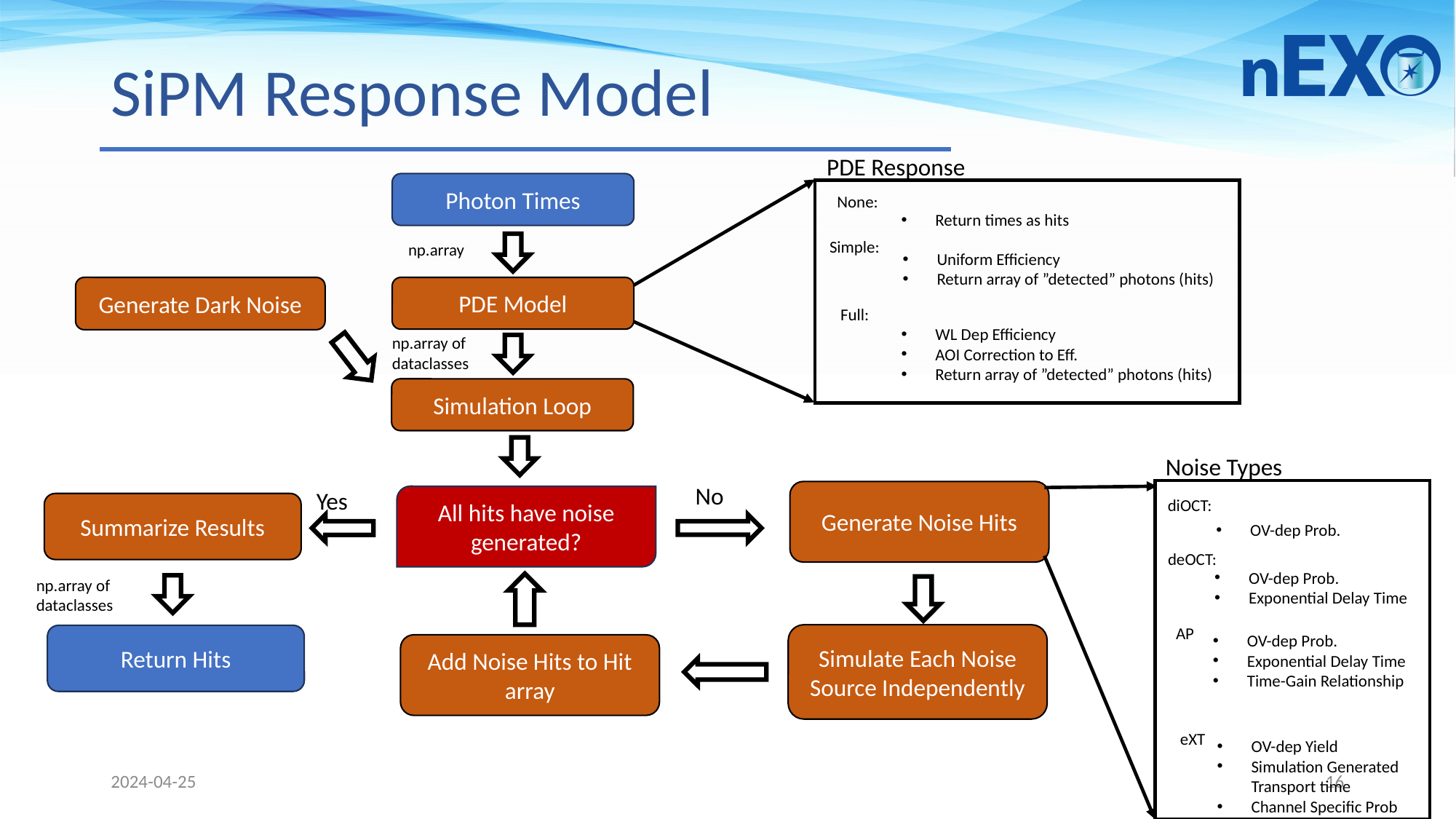

# SiPM Response Model
PDE Response
Photon Times

None:
Return times as hits
Simple:
Uniform Efficiency
Return array of ”detected” photons (hits)
Full:
WL Dep Efficiency
AOI Correction to Eff.
Return array of ”detected” photons (hits)

np.array

Generate Dark Noise
PDE Model
np.array of dataclasses

Simulation Loop

Noise Types
No
Yes

Generate Noise Hits
All hits have noise generated?
diOCT:
OV-dep Prob.
deOCT:
OV-dep Prob.
Exponential Delay Time
AP
OV-dep Prob.
Exponential Delay Time
Time-Gain Relationship

Summarize Results

np.array of dataclasses

Simulate Each Noise Source Independently
Return Hits
Add Noise Hits to Hit array

eXT
OV-dep Yield
Simulation Generated Transport time
Channel Specific Prob

2024-04-25
16